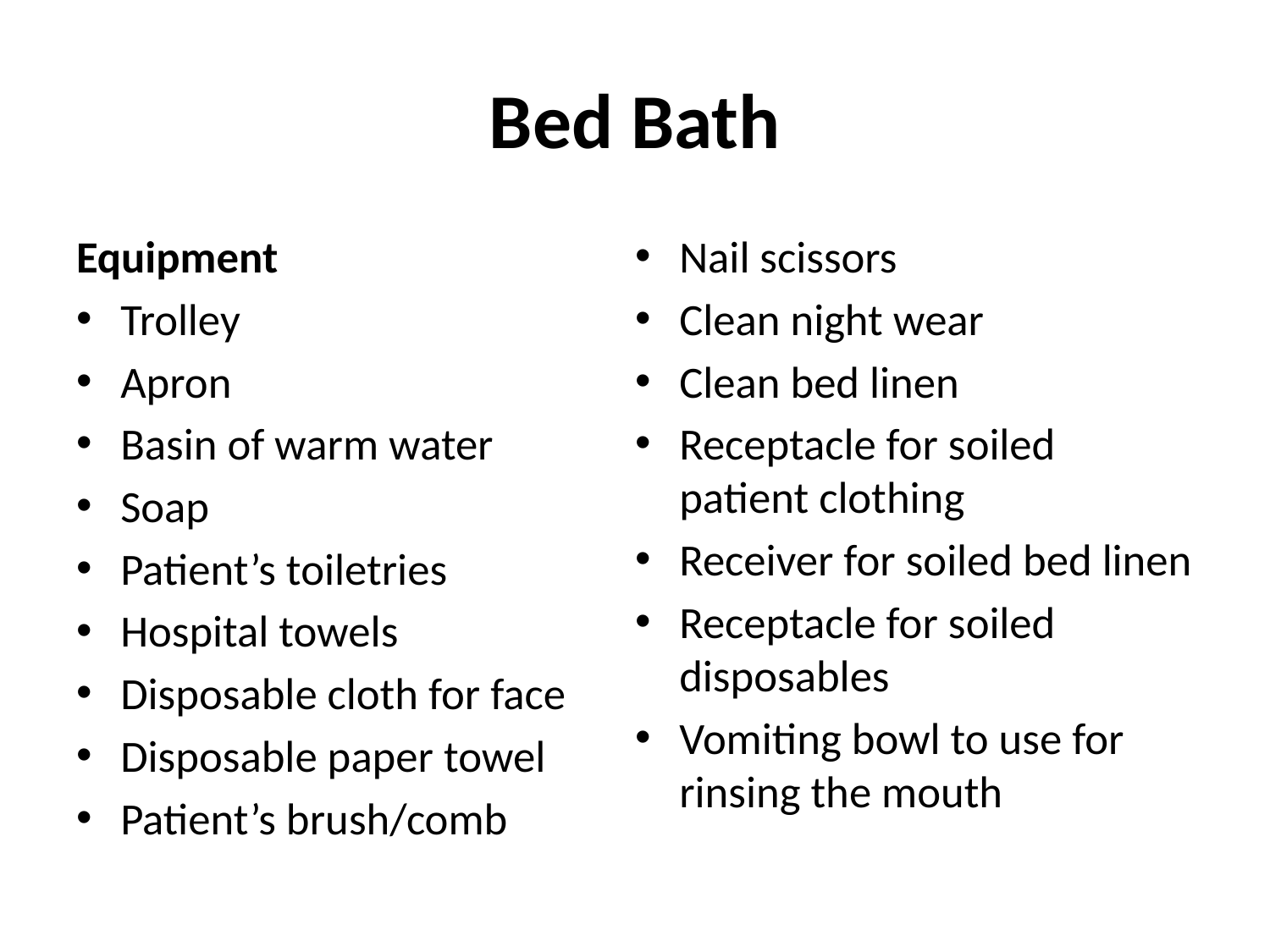

# Bed Bath
Equipment
Trolley
Apron
Basin of warm water
Soap
Patient’s toiletries
Hospital towels
Disposable cloth for face
Disposable paper towel
Patient’s brush/comb
Nail scissors
Clean night wear
Clean bed linen
Receptacle for soiled patient clothing
Receiver for soiled bed linen
Receptacle for soiled disposables
Vomiting bowl to use for rinsing the mouth